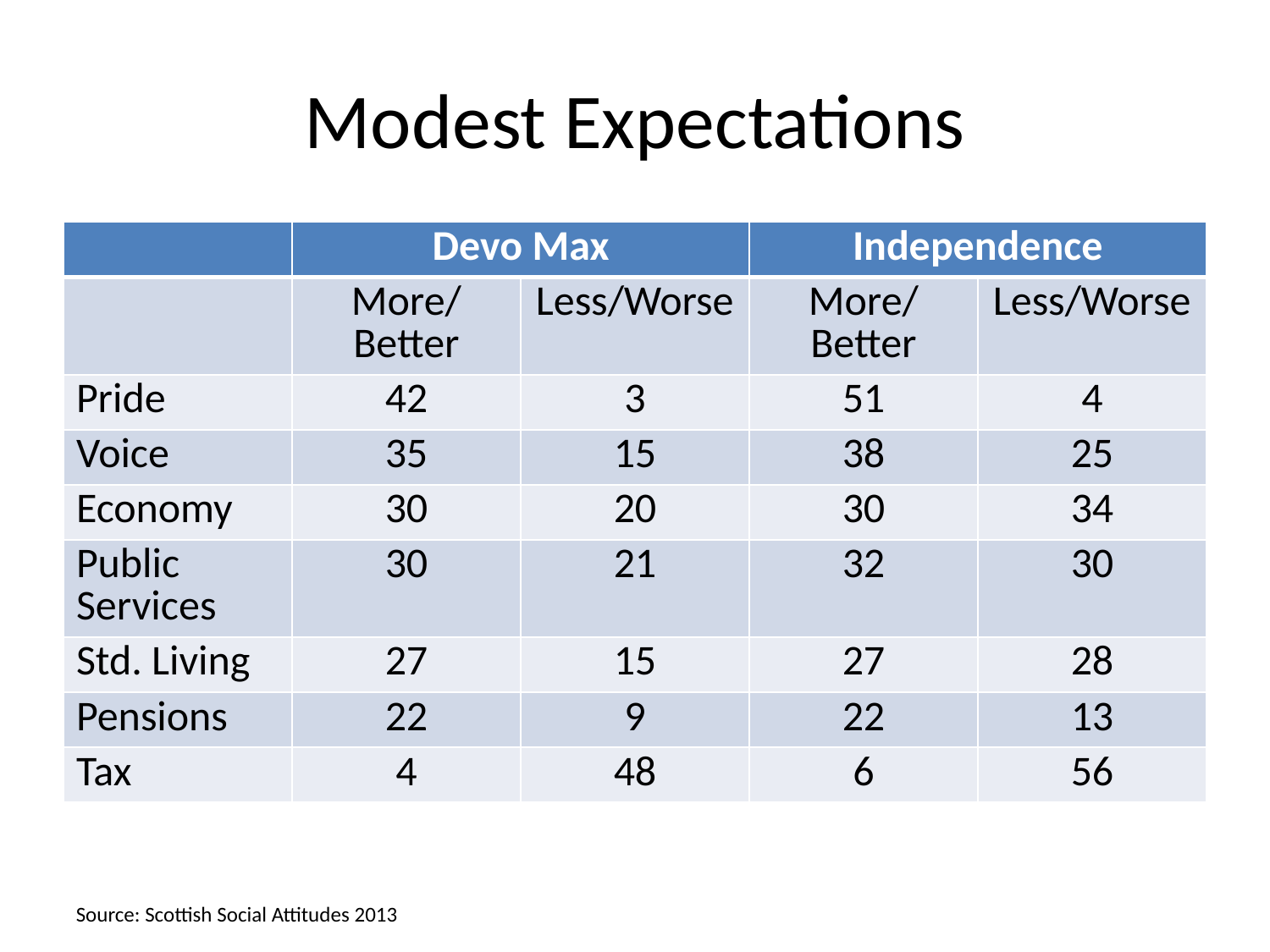

# Modest Expectations
|  | Devo Max |  | Independence |  |
| --- | --- | --- | --- | --- |
|  | More/Better | Less/Worse | More/Better | Less/Worse |
| Pride | 42 | 3 | 51 | 4 |
| Voice | 35 | 15 | 38 | 25 |
| Economy | 30 | 20 | 30 | 34 |
| Public Services | 30 | 21 | 32 | 30 |
| Std. Living | 27 | 15 | 27 | 28 |
| Pensions | 22 | 9 | 22 | 13 |
| Tax | 4 | 48 | 6 | 56 |
Source: Scottish Social Attitudes 2013